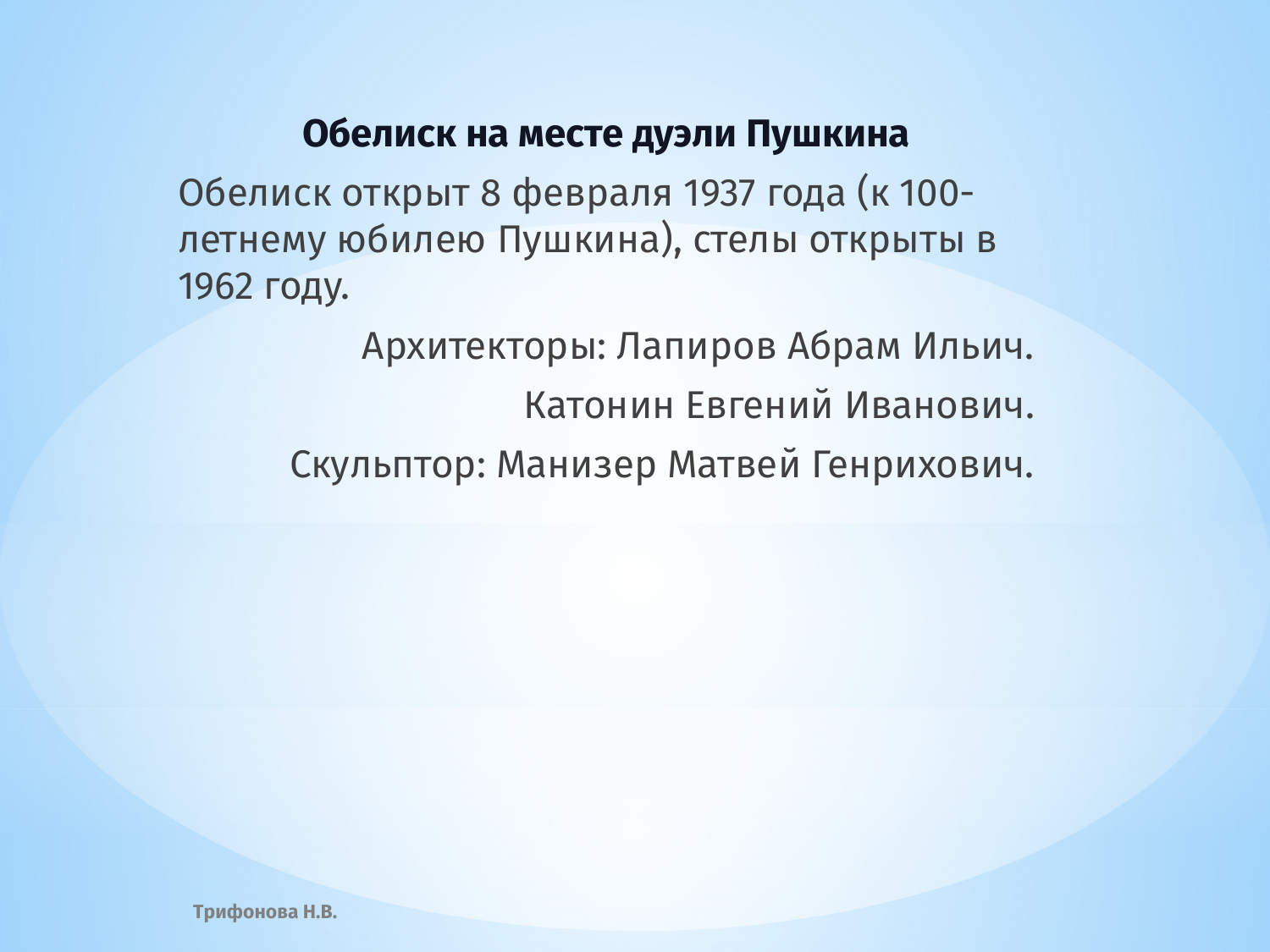

Обелиск на месте дуэли Пушкина
Обелиск открыт 8 февраля 1937 года (к 100-летнему юбилею Пушкина), стелы открыты в 1962 году.
Архитекторы: Лапиров Абрам Ильич.
 Катонин Евгений Иванович.
Скульптор: Манизер Матвей Генрихович.
Трифонова Н.В.